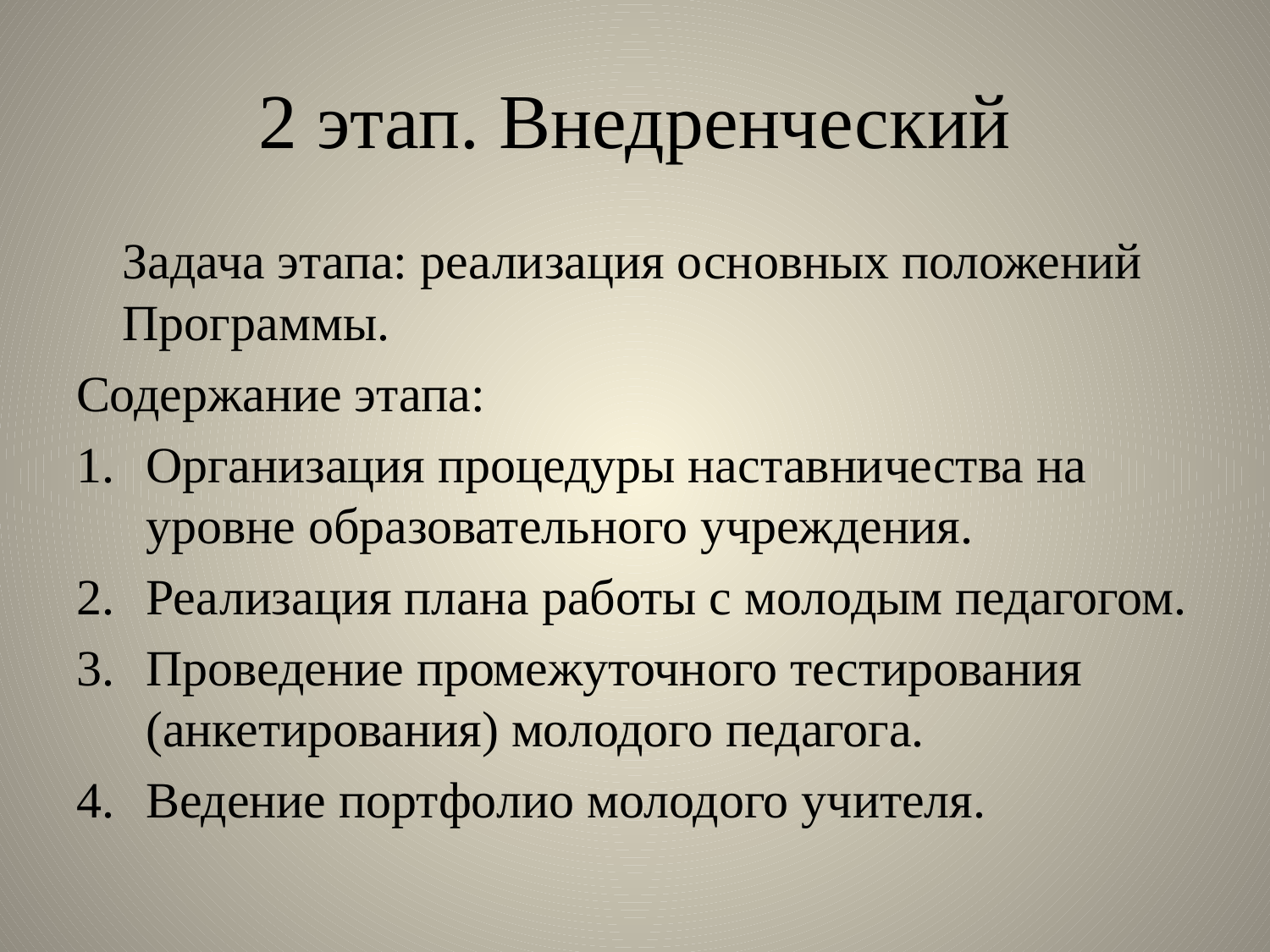

# 2 этап. Внедренческий
	Задача этапа: реализация основных положений Программы.
Содержание этапа:
Организация процедуры наставничества на уровне образовательного учреждения.
Реализация плана работы с молодым педагогом.
Проведение промежуточного тестирования (анкетирования) молодого педагога.
Ведение портфолио молодого учителя.